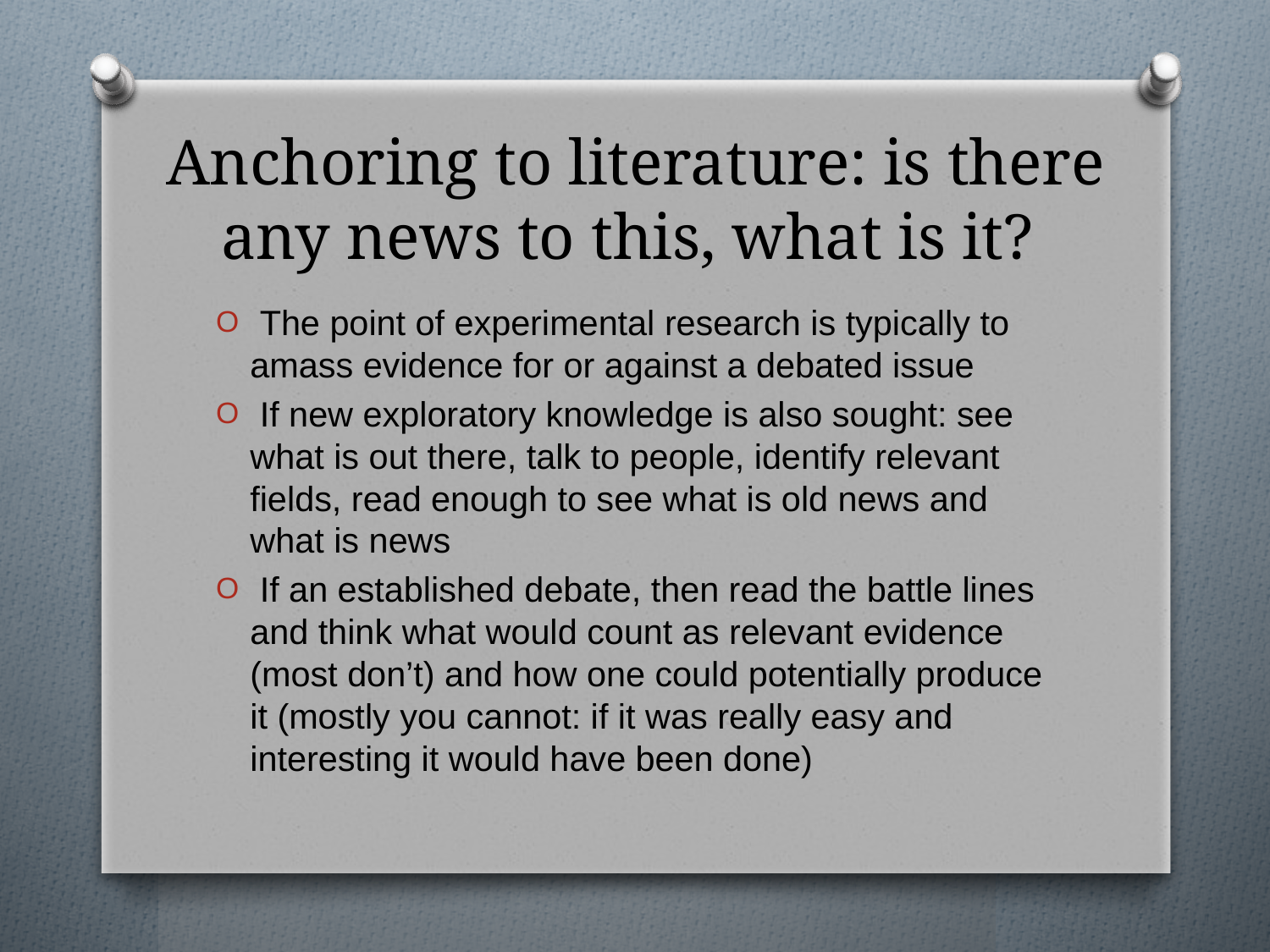

# Anchoring to literature: is there any news to this, what is it?
 The point of experimental research is typically to amass evidence for or against a debated issue
 If new exploratory knowledge is also sought: see what is out there, talk to people, identify relevant fields, read enough to see what is old news and what is news
 If an established debate, then read the battle lines and think what would count as relevant evidence (most don’t) and how one could potentially produce it (mostly you cannot: if it was really easy and interesting it would have been done)